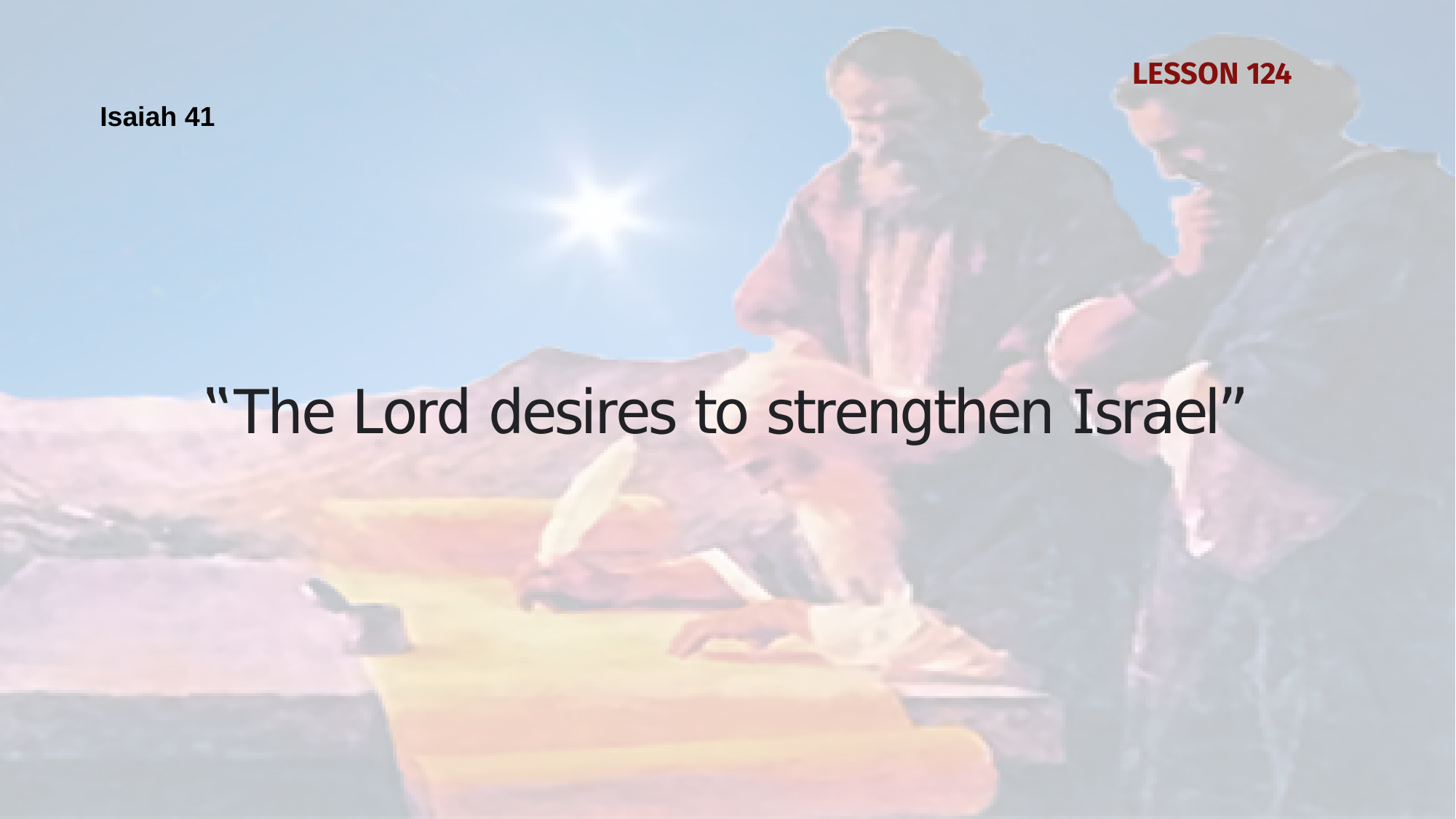

LESSON 124
Isaiah 41
“The Lord desires to strengthen Israel”